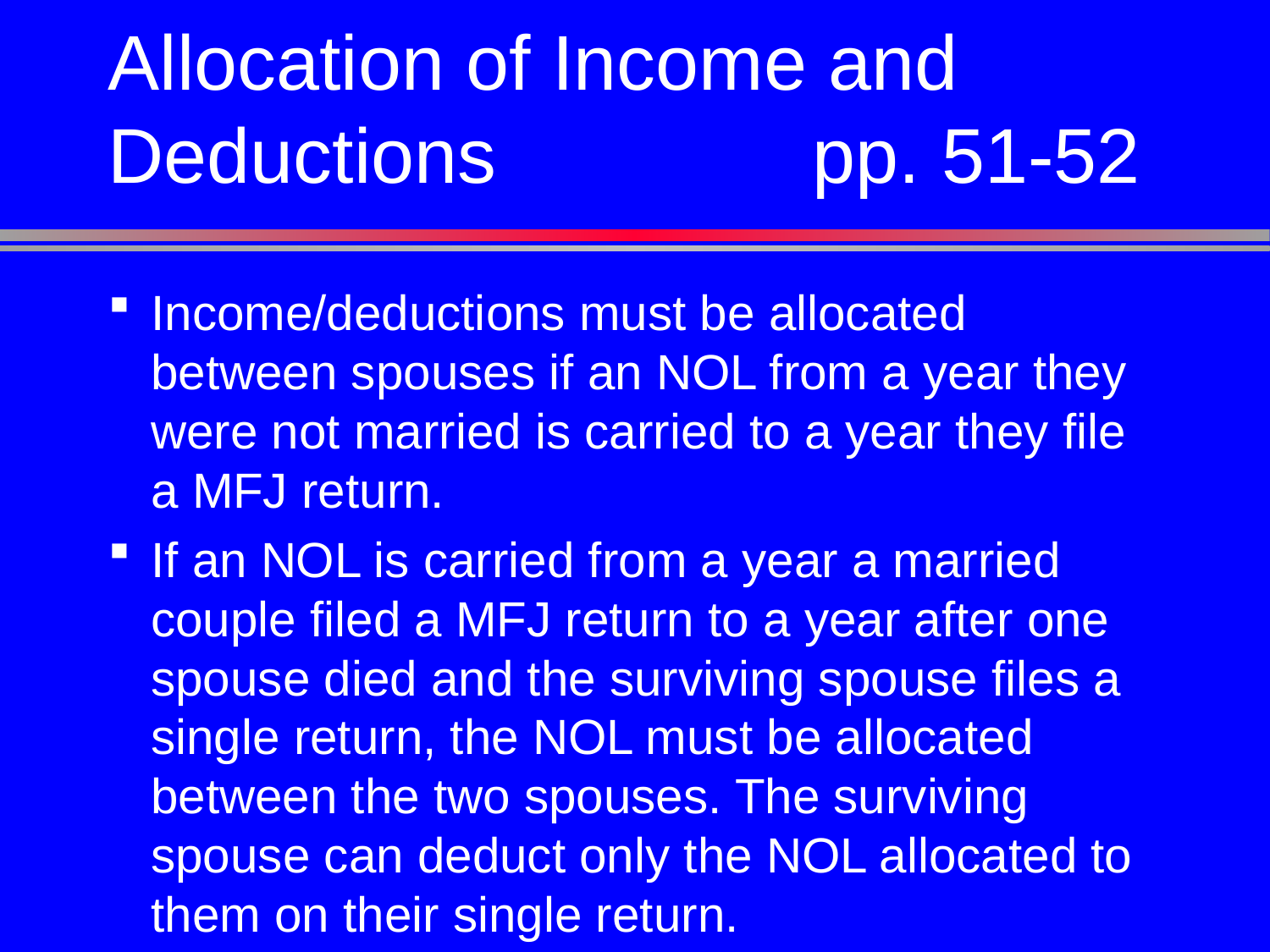

# Allocation of Income and Deductions	pp. 51-52
Income/deductions must be allocated between spouses if an NOL from a year they were not married is carried to a year they file a MFJ return.
If an NOL is carried from a year a married couple filed a MFJ return to a year after one spouse died and the surviving spouse files a single return, the NOL must be allocated between the two spouses. The surviving spouse can deduct only the NOL allocated to them on their single return.